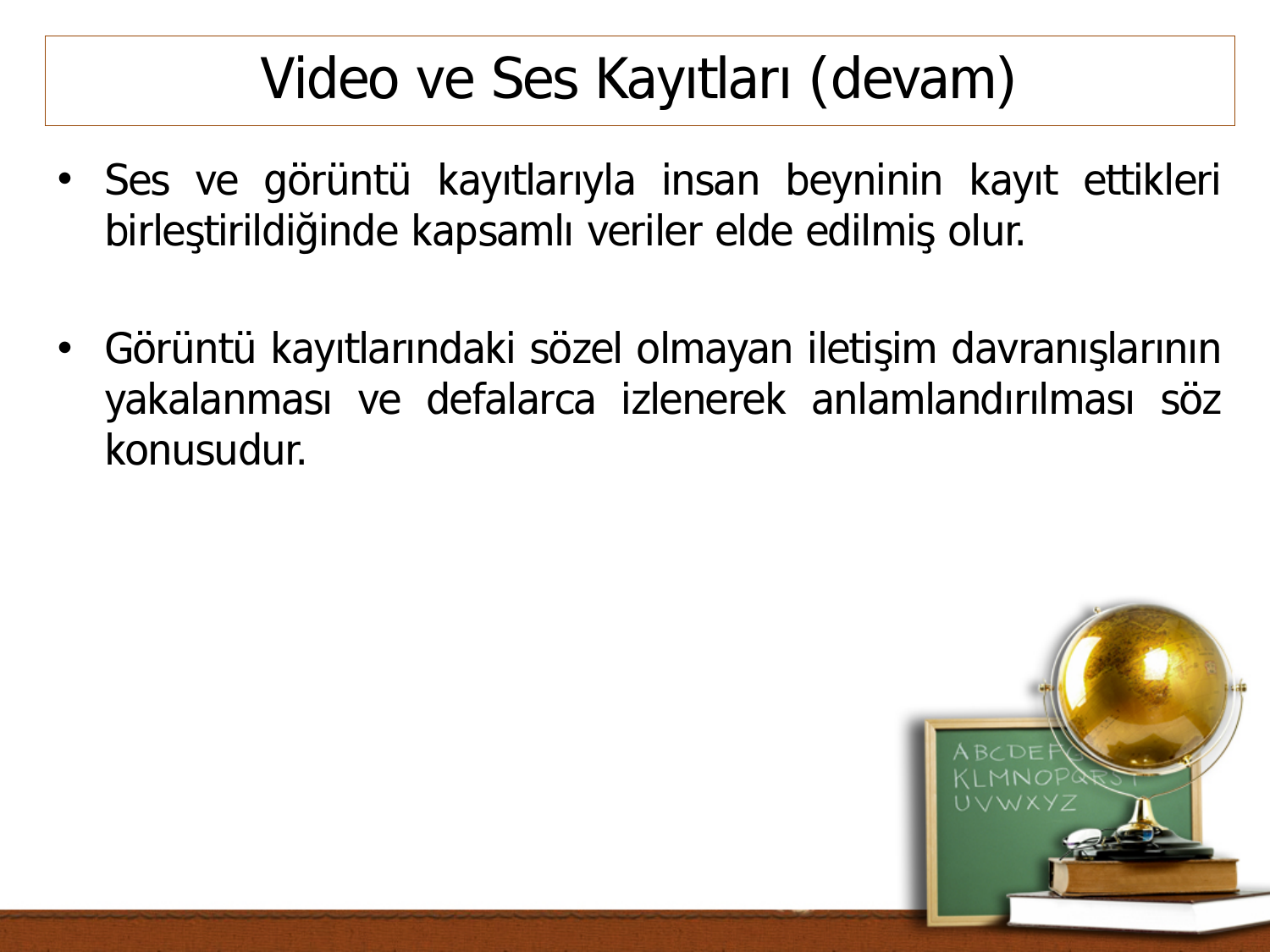

Video ve Ses Kayıtları (devam)
Ses ve görüntü kayıtlarıyla insan beyninin kayıt ettikleri birleştirildiğinde kapsamlı veriler elde edilmiş olur.

Görüntü kayıtlarındaki sözel olmayan iletişim davranışlarının yakalanması ve defalarca izlenerek anlamlandırılması söz konusudur.